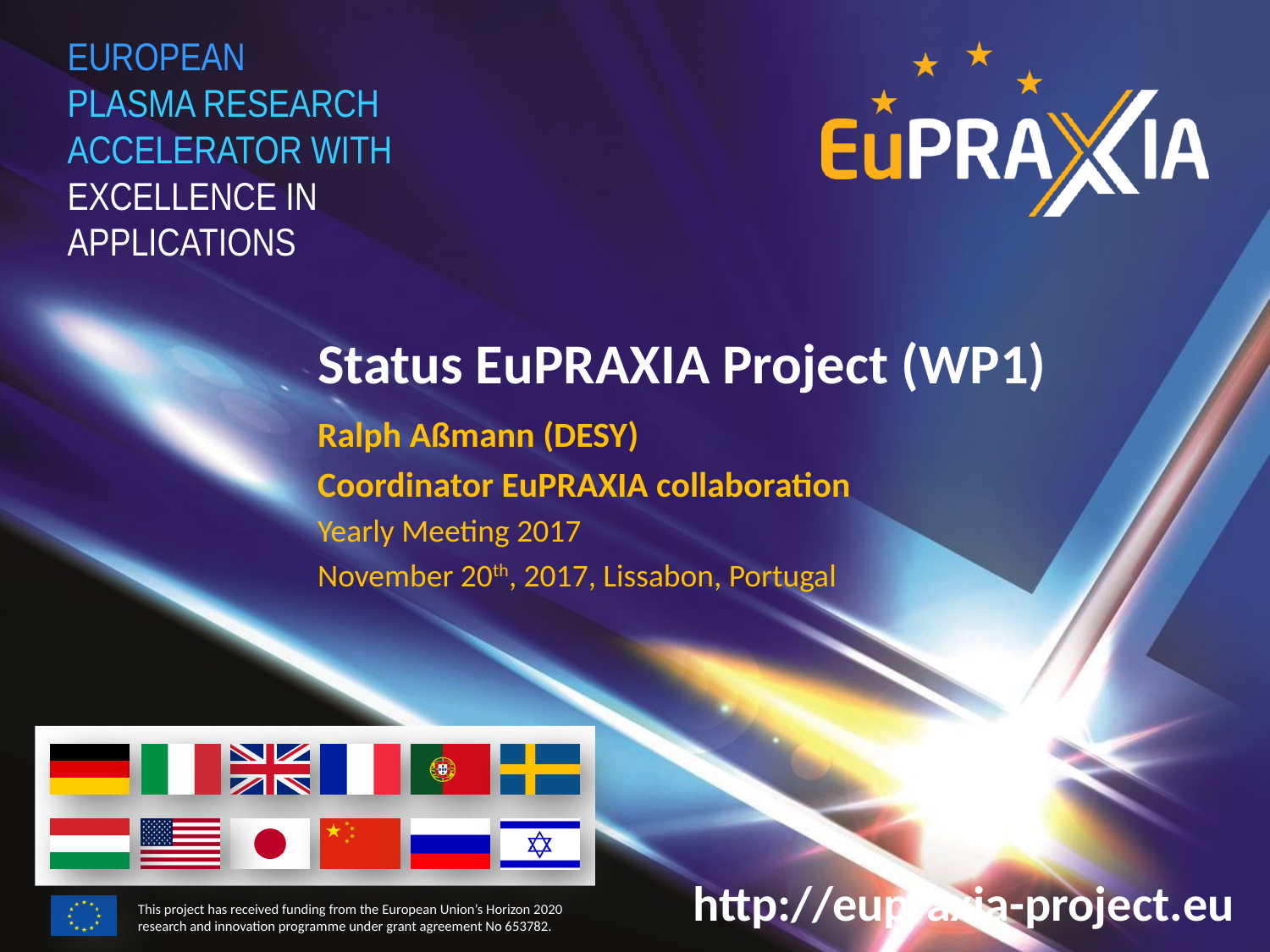

# Status EuPRAXIA Project (WP1)
Ralph Aßmann (DESY)
Coordinator EuPRAXIA collaboration
Yearly Meeting 2017
November 20th, 2017, Lissabon, Portugal
http://eupraxia-project.eu